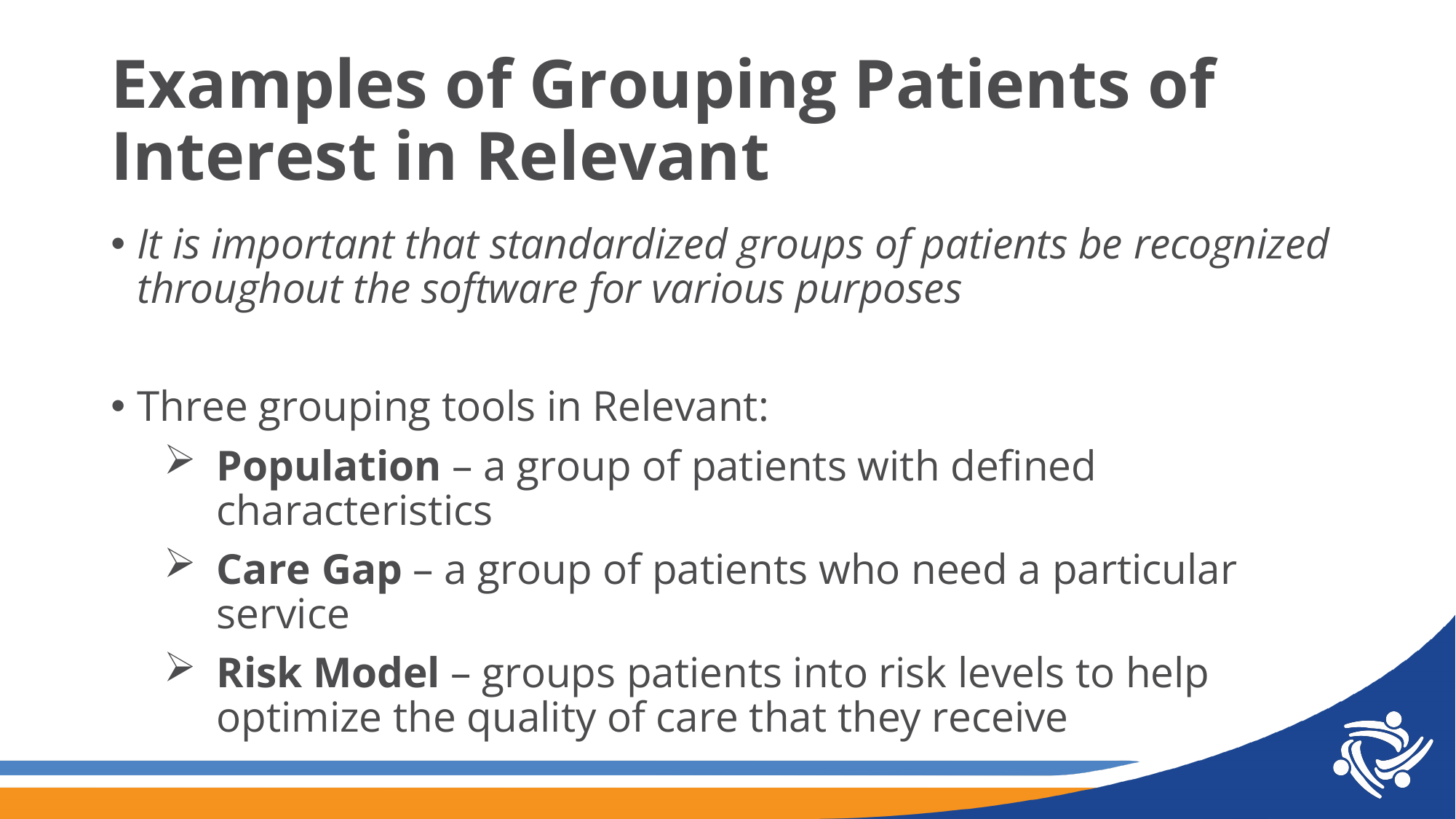

# Examples of Grouping Patients of Interest in Relevant
It is important that standardized groups of patients be recognized throughout the software for various purposes

Three grouping tools in Relevant:
Population – a group of patients with defined characteristics
Care Gap – a group of patients who need a particular service
Risk Model – groups patients into risk levels to help optimize the quality of care that they receive